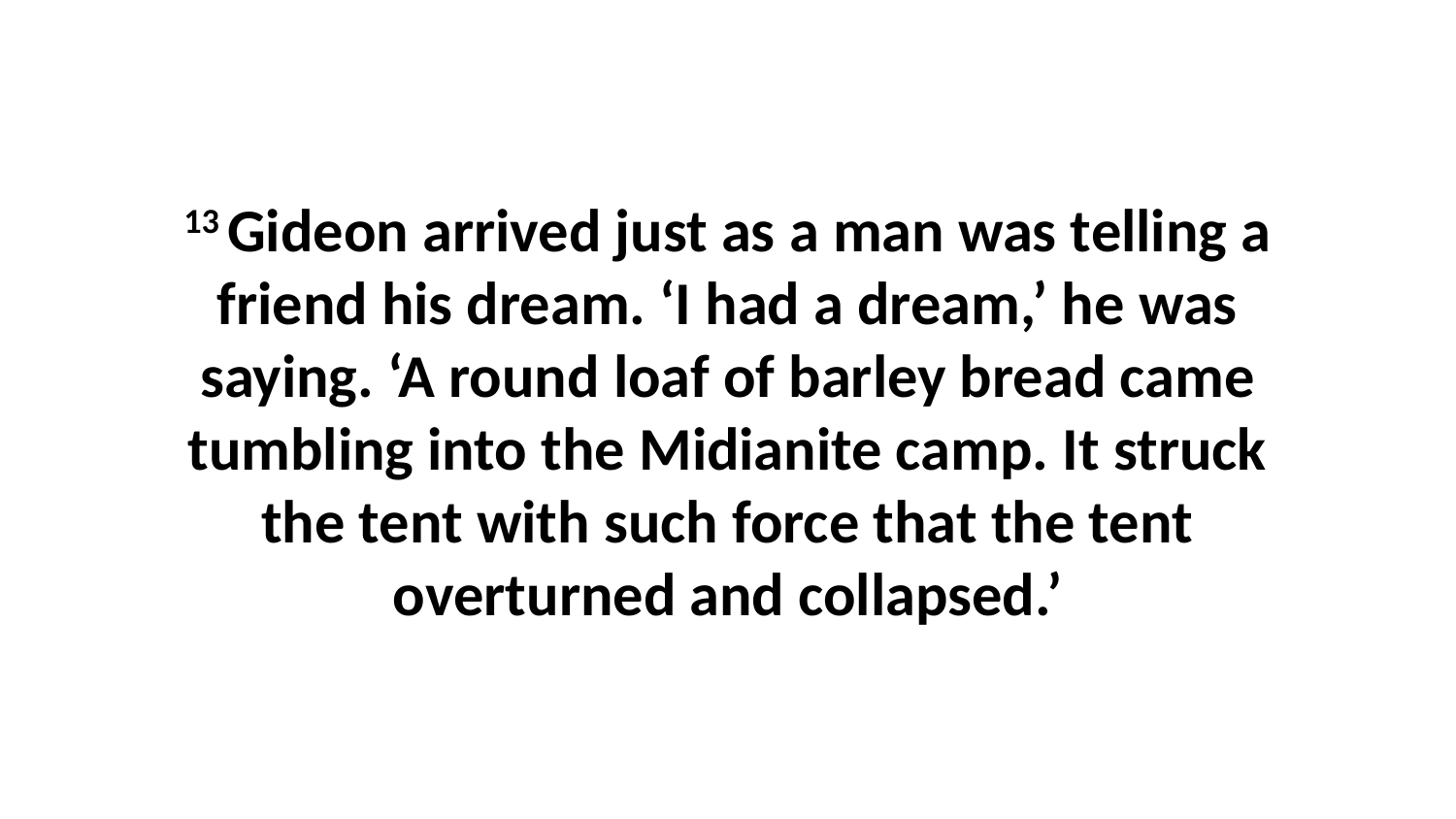

13 Gideon arrived just as a man was telling a friend his dream. ‘I had a dream,’ he was saying. ‘A round loaf of barley bread came tumbling into the Midianite camp. It struck the tent with such force that the tent overturned and collapsed.’